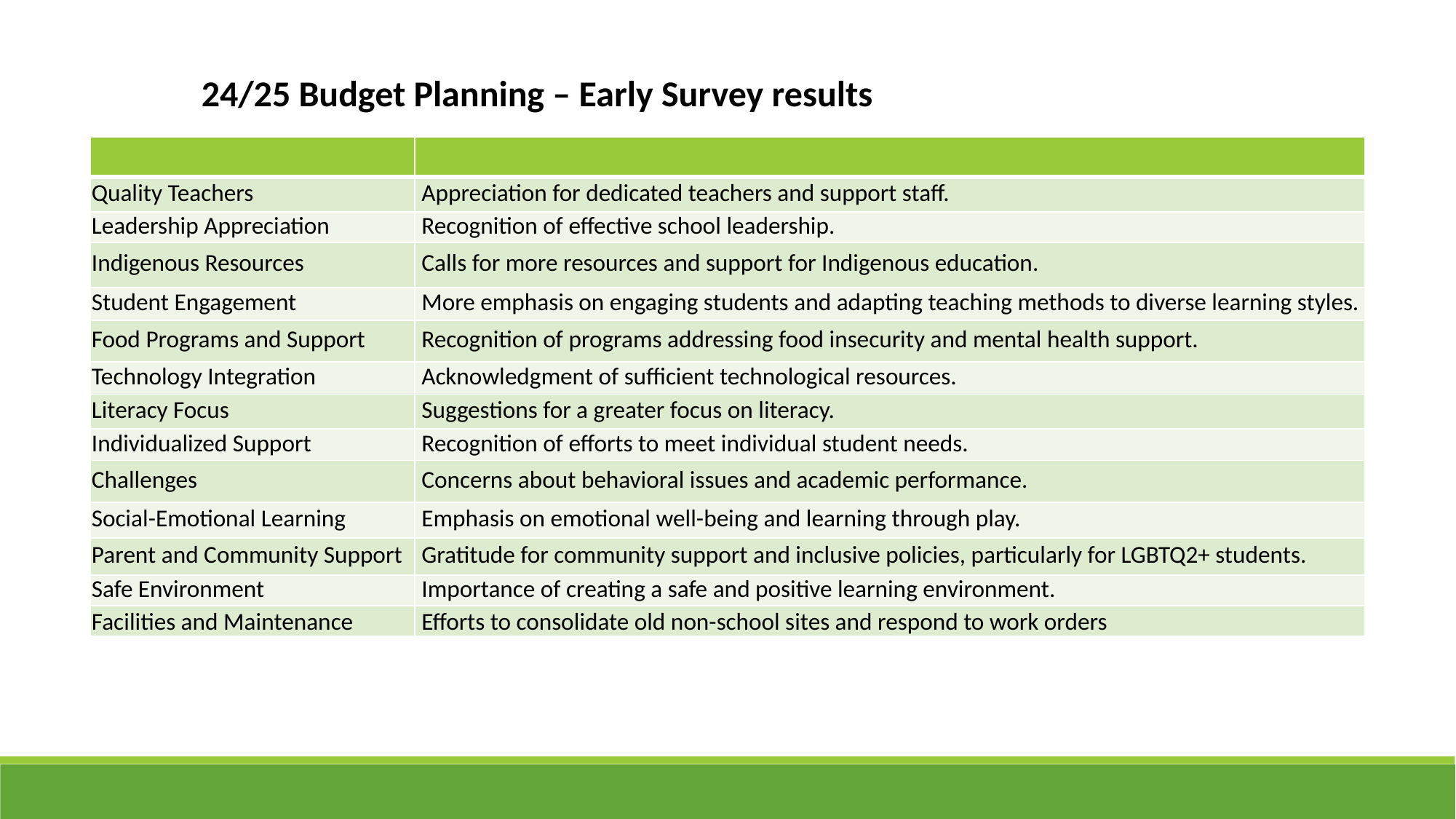

24/25 Budget Planning – Early Survey results
|  |  |
| --- | --- |
| Quality Teachers | Appreciation for dedicated teachers and support staff. |
| Leadership Appreciation | Recognition of effective school leadership. |
| Indigenous Resources | Calls for more resources and support for Indigenous education. |
| Student Engagement | More emphasis on engaging students and adapting teaching methods to diverse learning styles. |
| Food Programs and Support | Recognition of programs addressing food insecurity and mental health support. |
| Technology Integration | Acknowledgment of sufficient technological resources. |
| Literacy Focus | Suggestions for a greater focus on literacy. |
| Individualized Support | Recognition of efforts to meet individual student needs. |
| Challenges | Concerns about behavioral issues and academic performance. |
| Social-Emotional Learning | Emphasis on emotional well-being and learning through play. |
| Parent and Community Support | Gratitude for community support and inclusive policies, particularly for LGBTQ2+ students. |
| Safe Environment | Importance of creating a safe and positive learning environment. |
| Facilities and Maintenance | Efforts to consolidate old non-school sites and respond to work orders |